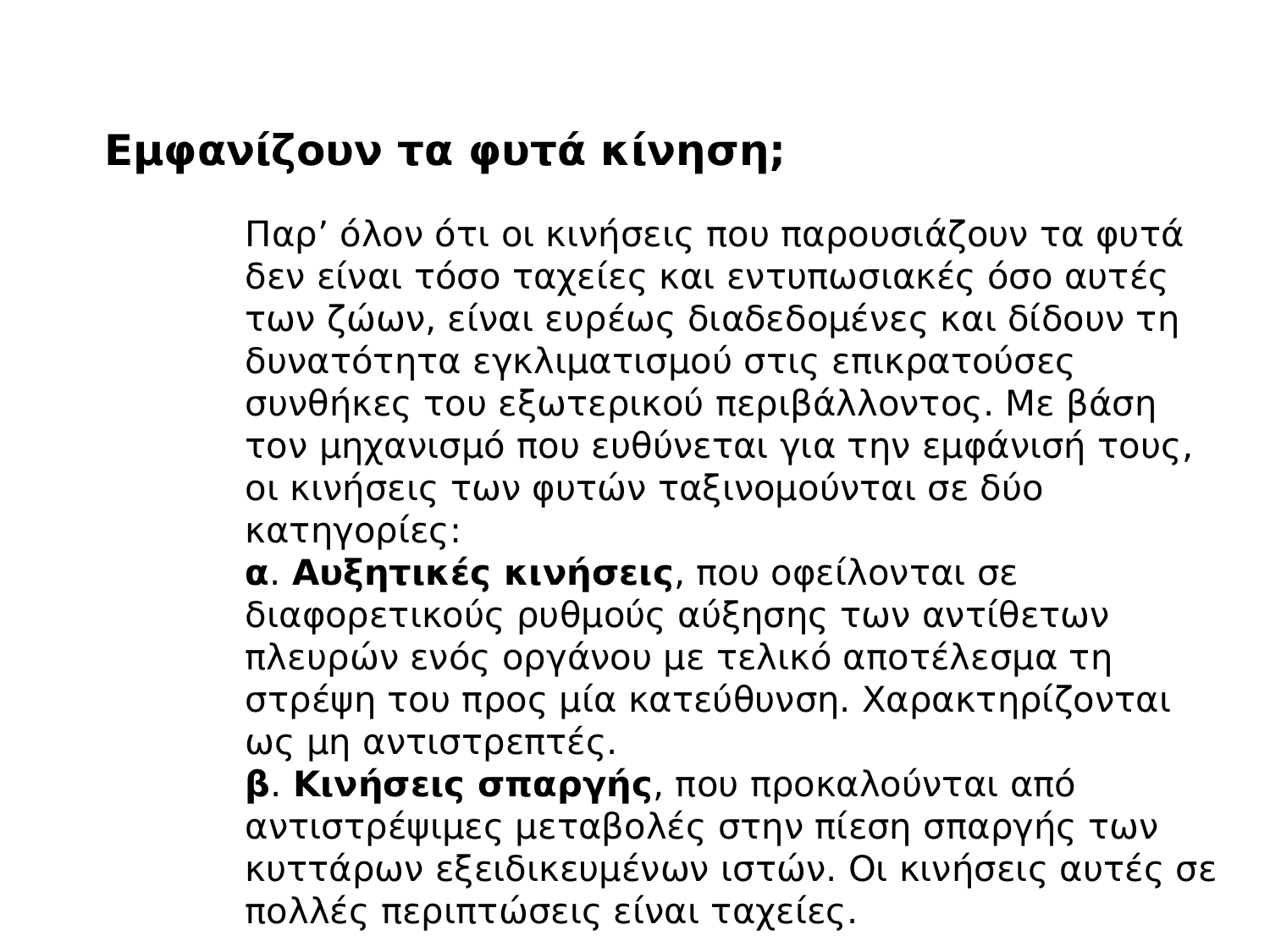

Εμφανίζουν τα φυτά κίνηση;
Παρ’ όλον ότι οι κινήσεις που παρουσιάζουν τα φυτά δεν είναι τόσο ταχείες και εντυπωσιακές όσο αυτές των ζώων, είναι ευρέως διαδεδομένες και δίδουν τη δυνατότητα εγκλιματισμού στις επικρατούσες συνθήκες του εξωτερικού περιβάλλοντος. Mε βάση τον μηχανισμό που ευθύνεται για την εμφάνισή τους, oι κινήσεις των φυτών ταξινομούνται σε δύο κατηγορίες:
α. Αυξητικές κινήσεις, που οφείλονται σε διαφορετικούς ρυθμούς αύξησης των αντίθετων πλευρών ενός οργάνου με τελικό αποτέλεσμα τη στρέψη του προς μία κατεύθυνση. Χαρακτηρίζονται ως μη αντιστρεπτές.
β. Κινήσεις σπαργής, που προκαλούνται από αντιστρέψιμες μεταβολές στην πίεση σπαργής των κυττάρων εξειδικευμένων ιστών. Οι κινήσεις αυτές σε πολλές περιπτώσεις είναι ταχείες.